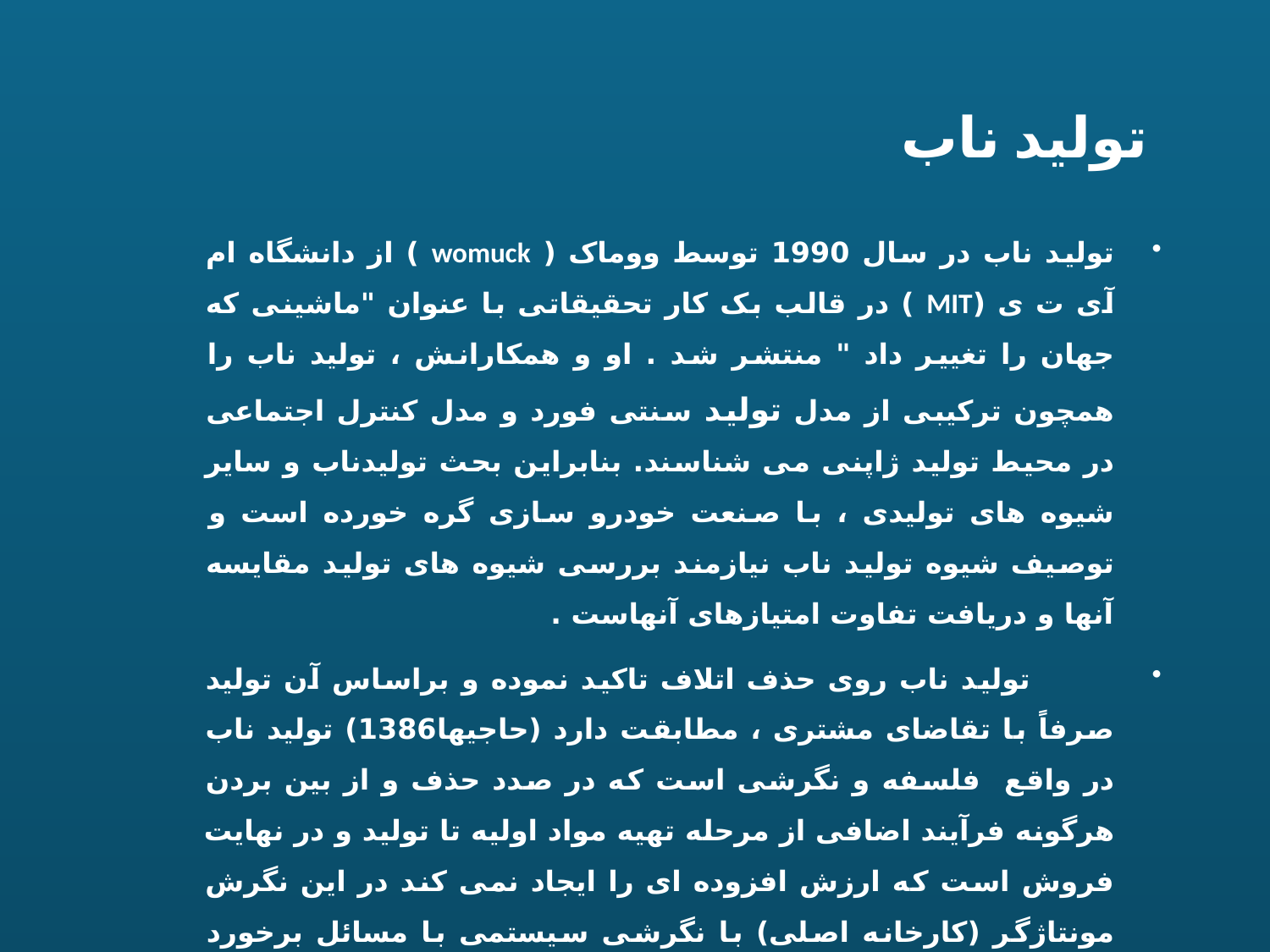

# تولید ناب
تولید ناب در سال 1990 توسط ووماک ( womuck ) از دانشگاه ام آی ت ی (MIT ) در قالب بک کار تحقیقاتی با عنوان "ماشینی که جهان را تغییر داد " منتشر شد . او و همکارانش ، تولید ناب را همچون ترکیبی از مدل تولید سنتی فورد و مدل کنترل اجتماعی در محیط تولید ژاپنی می شناسند. بنابراین بحث تولیدناب و سایر شیوه های تولیدی ، با صنعت خودرو سازی گره خورده است و توصیف شیوه تولید ناب نیازمند بررسی شیوه های تولید مقایسه آنها و دریافت تفاوت امتیازهای آنهاست .
       تولید ناب روی حذف اتلاف تاکید نموده و براساس آن تولید صرفاً با تقاضای مشتری ، مطابقت دارد (حاجیها1386) تولید ناب در واقع  فلسفه و نگرشی است که در صدد حذف و از بین بردن هرگونه فرآیند اضافی از مرحله تهیه مواد اولیه تا تولید و در نهایت فروش است که ارزش افزوده ای را ایجاد نمی کند در این نگرش مونتاژگر (کارخانه اصلی) با نگرشی سیستمی با مسائل برخورد می کند به طوری که در تلاش است تا یک رابطه برد. برد با کل اجزای سیتم برقرار کند . مونتاژگر ناب با عرضه کنندگان رابطه ای نزدیک بر مبنای سود متعادل ایجاد می کند .میان مدیریت و کارگران نیز نوعی تعهد وجود دارد .
11